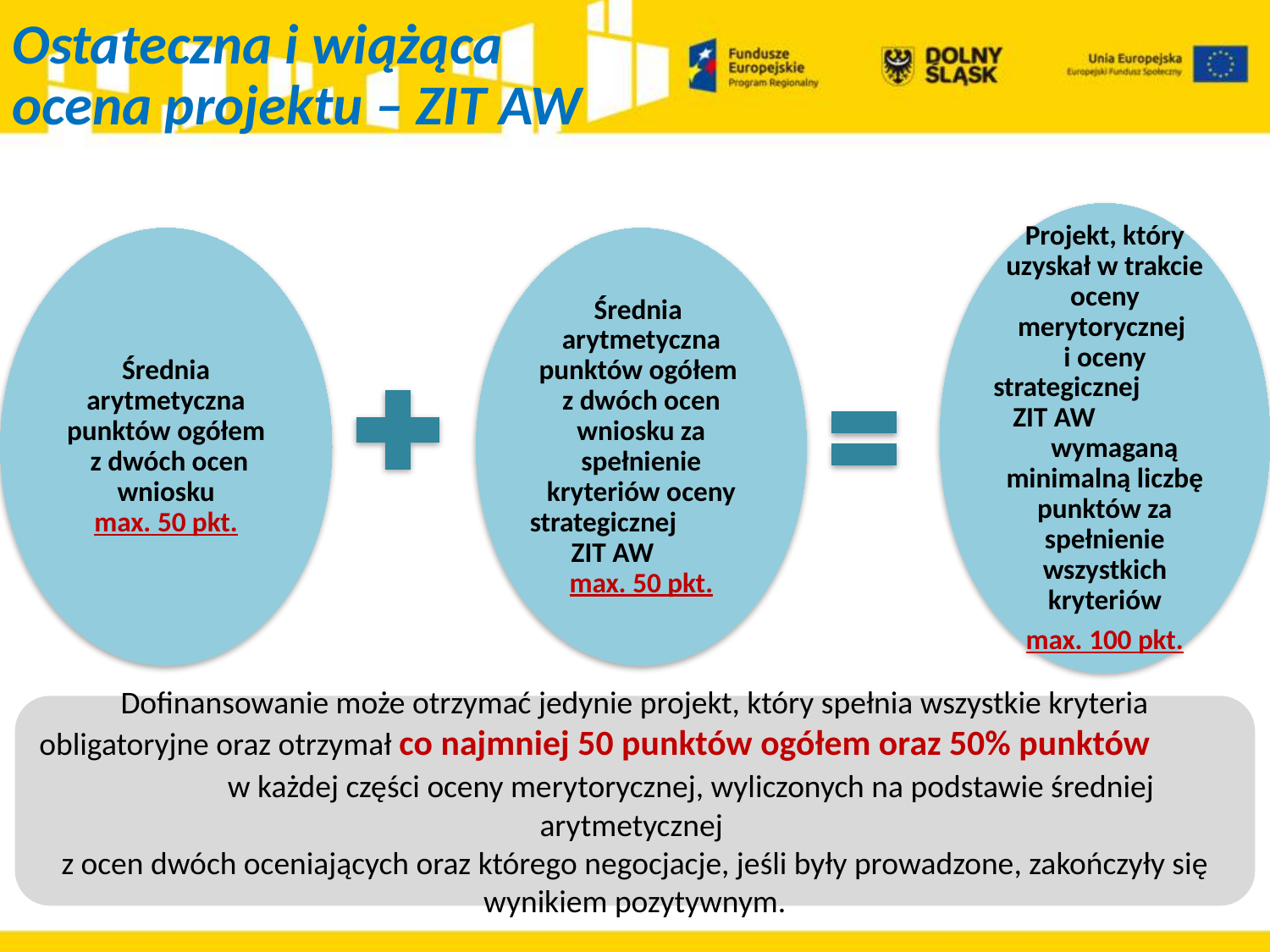

Ostateczna i wiążąca
ocena projektu – ZIT AW

Średnia arytmetyczna punktów ogółem
 z dwóch ocen wniosku
max. 50 pkt.

Średnia
arytmetyczna punktów ogółem
z dwóch ocen wniosku za spełnienie kryteriów oceny strategicznej                ZIT AW
max. 50 pkt.

Projekt, który uzyskał w trakcie oceny merytorycznej
i oceny strategicznej                ZIT AW                       wymaganą minimalną liczbę punktów za spełnienie wszystkich kryteriów
max. 100 pkt.

Dofinansowanie może otrzymać jedynie projekt, który spełnia wszystkie kryteria obligatoryjne oraz otrzymał co najmniej 50 punktów ogółem oraz 50% punktów                         w każdej części oceny merytorycznej, wyliczonych na podstawie średniej arytmetycznej
z ocen dwóch oceniających oraz którego negocjacje, jeśli były prowadzone, zakończyły się wynikiem pozytywnym.